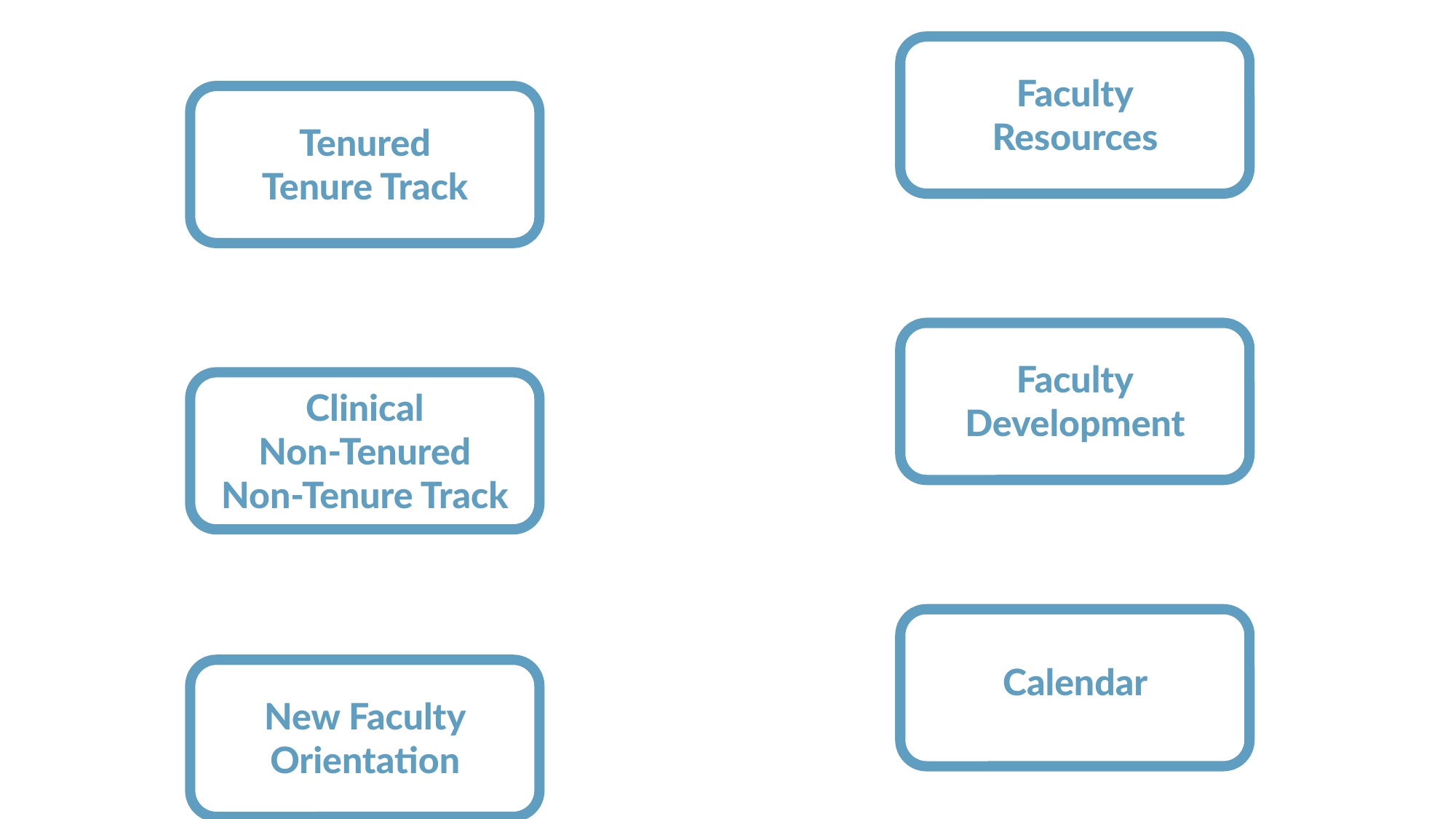

Faculty
Resources

Tenured
Tenure Track

Faculty
Development

Clinical
Non-Tenured
Non-Tenure Track

Calendar

New Faculty
Orientation